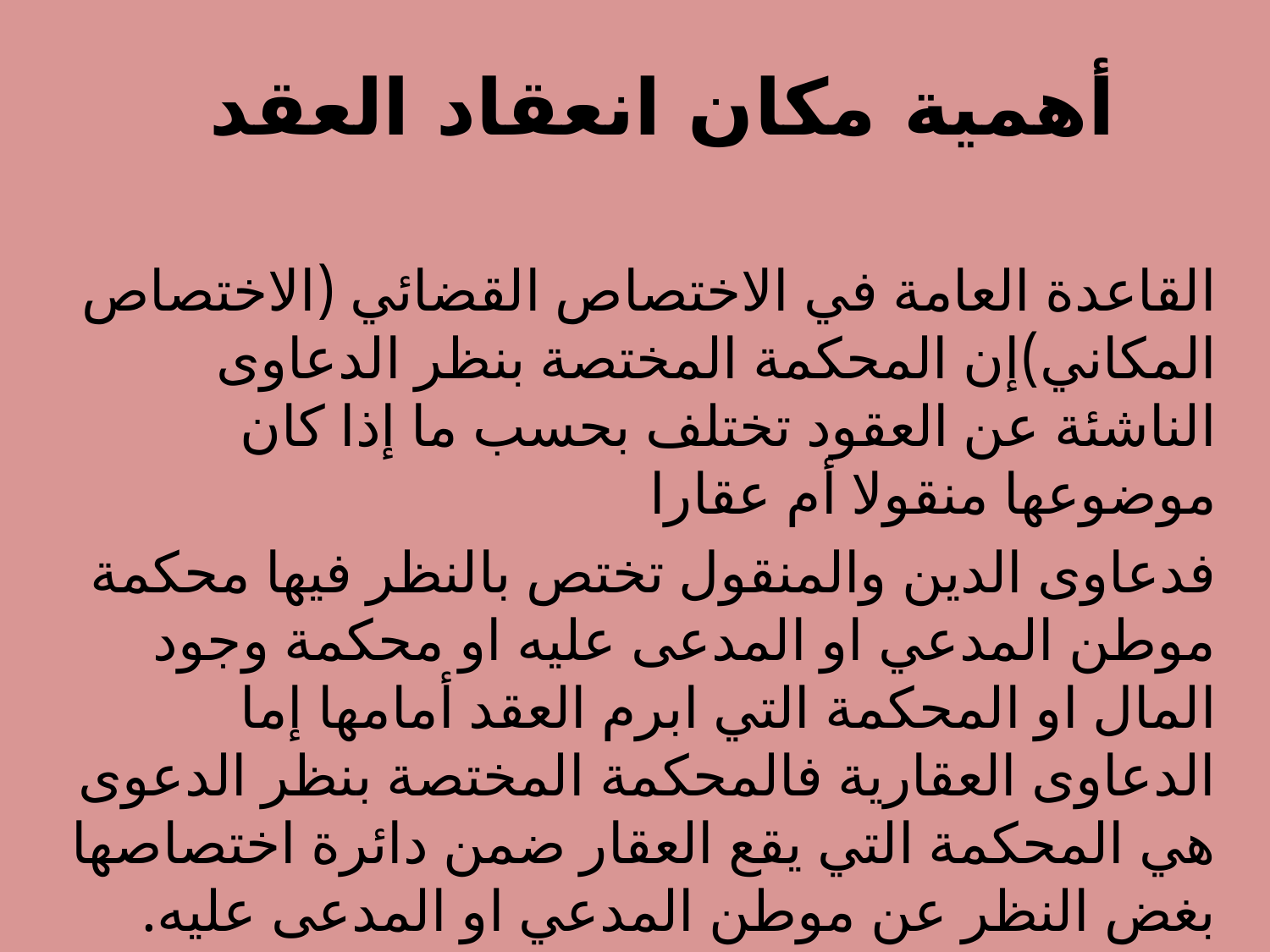

# أهمية مكان انعقاد العقد
القاعدة العامة في الاختصاص القضائي (الاختصاص المكاني)إن المحكمة المختصة بنظر الدعاوى الناشئة عن العقود تختلف بحسب ما إذا كان موضوعها منقولا أم عقارا
فدعاوى الدين والمنقول تختص بالنظر فيها محكمة موطن المدعي او المدعى عليه او محكمة وجود المال او المحكمة التي ابرم العقد أمامها إما الدعاوى العقارية فالمحكمة المختصة بنظر الدعوى هي المحكمة التي يقع العقار ضمن دائرة اختصاصها بغض النظر عن موطن المدعي او المدعى عليه.